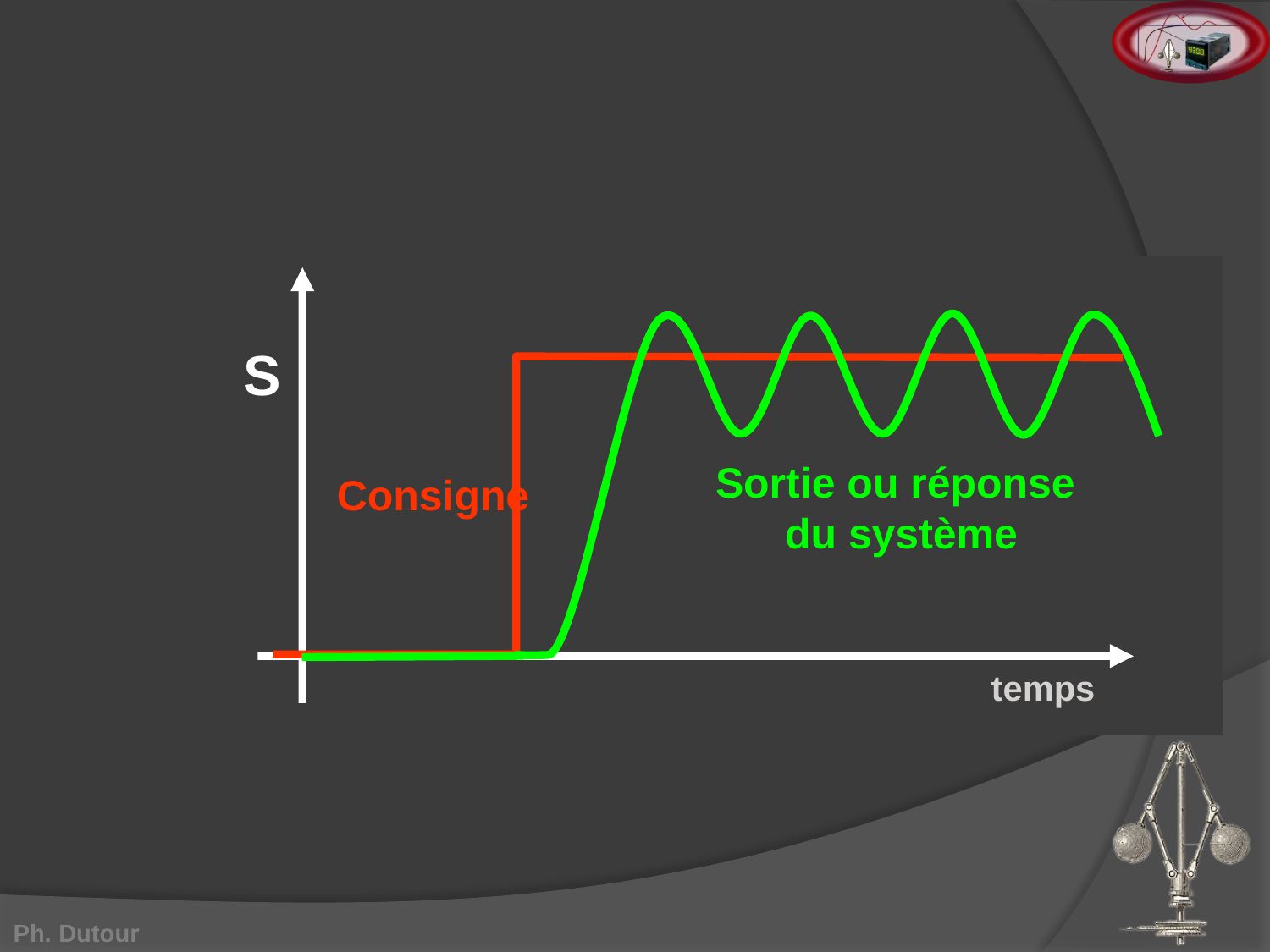

S

Sortie ou réponse
du système
Consigne

temps